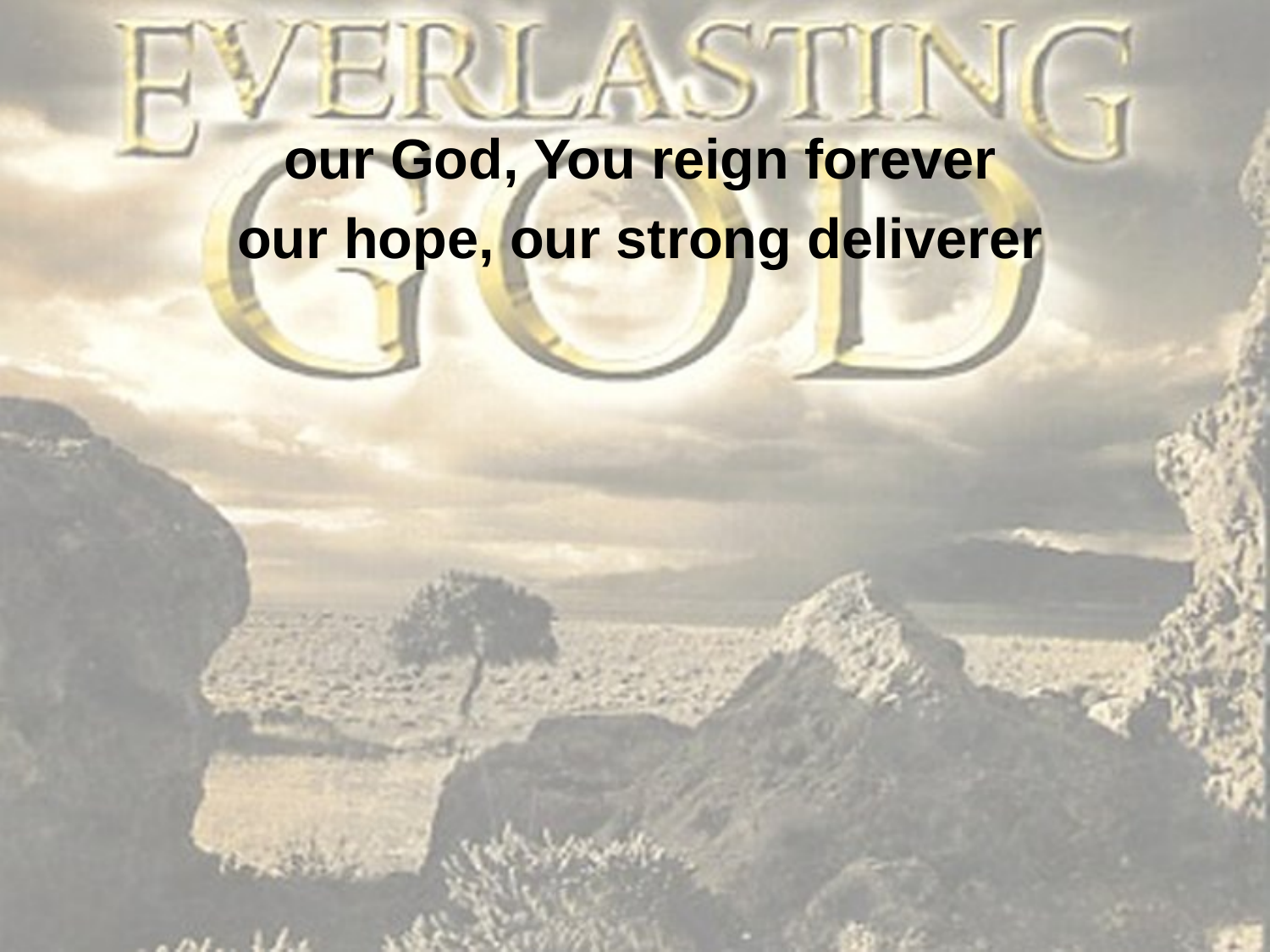

our God, You reign forever
our hope, our strong deliverer